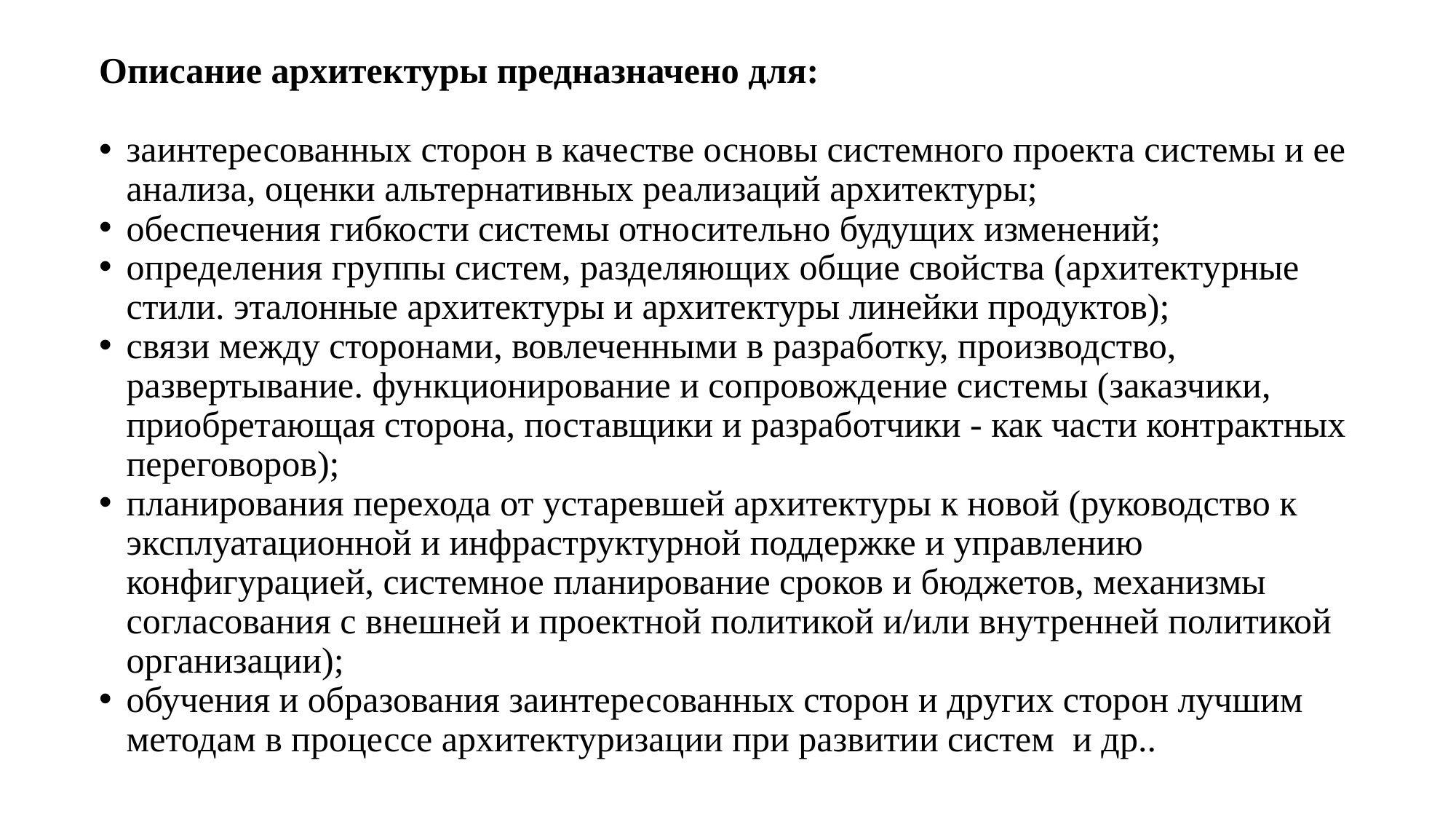

Описание архитектуры предназначено для:

заинтересованных сторон в качестве основы системного проекта системы и ее анализа, оценки альтернативных реализаций архитектуры;
обеспечения гибкости системы относительно будущих изменений;
определения группы систем, разделяющих общие свойства (архитектурные стили. эталонные архитектуры и архитектуры линейки продуктов);
связи между сторонами, вовлеченными в разработку, производство, развертывание. функционирование и сопровождение системы (заказчики, приобретающая сторона, поставщики и разработчики - как части контрактных переговоров);
планирования перехода от устаревшей архитектуры к новой (руководство к эксплуатационной и инфраструктурной поддержке и управлению конфигурацией, системное планирование сроков и бюджетов, механизмы согласования с внешней и проектной политикой и/или внутренней политикой организации);
обучения и образования заинтересованных сторон и других сторон лучшим методам в процессе архитектуризации при развитии систем  и др..